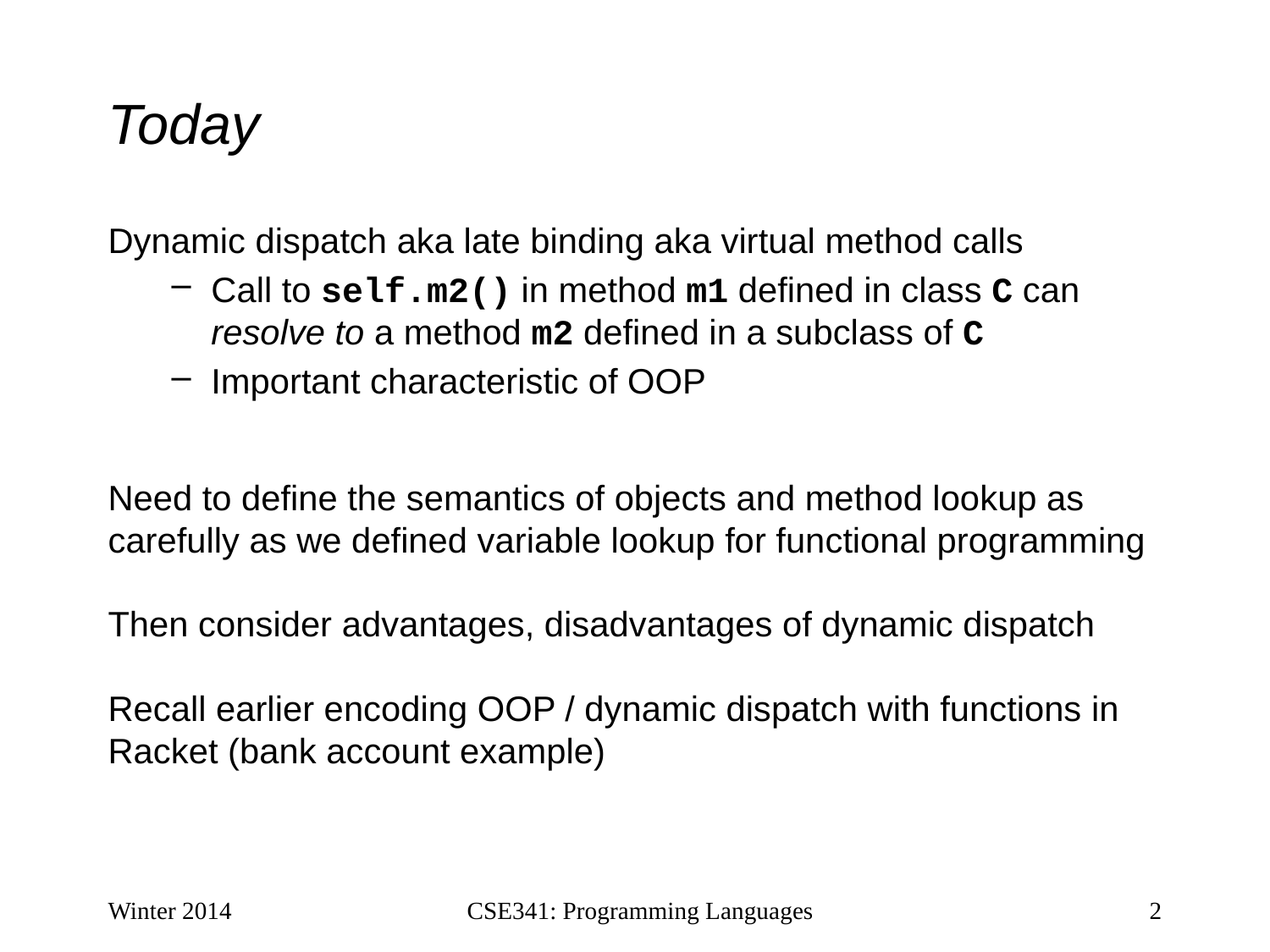

# Today
Dynamic dispatch aka late binding aka virtual method calls
Call to self.m2() in method m1 defined in class C can resolve to a method m2 defined in a subclass of C
Important characteristic of OOP

Need to define the semantics of objects and method lookup as carefully as we defined variable lookup for functional programming

Then consider advantages, disadvantages of dynamic dispatch

Recall earlier encoding OOP / dynamic dispatch with functions in Racket (bank account example)
Winter 2014
CSE341: Programming Languages
2